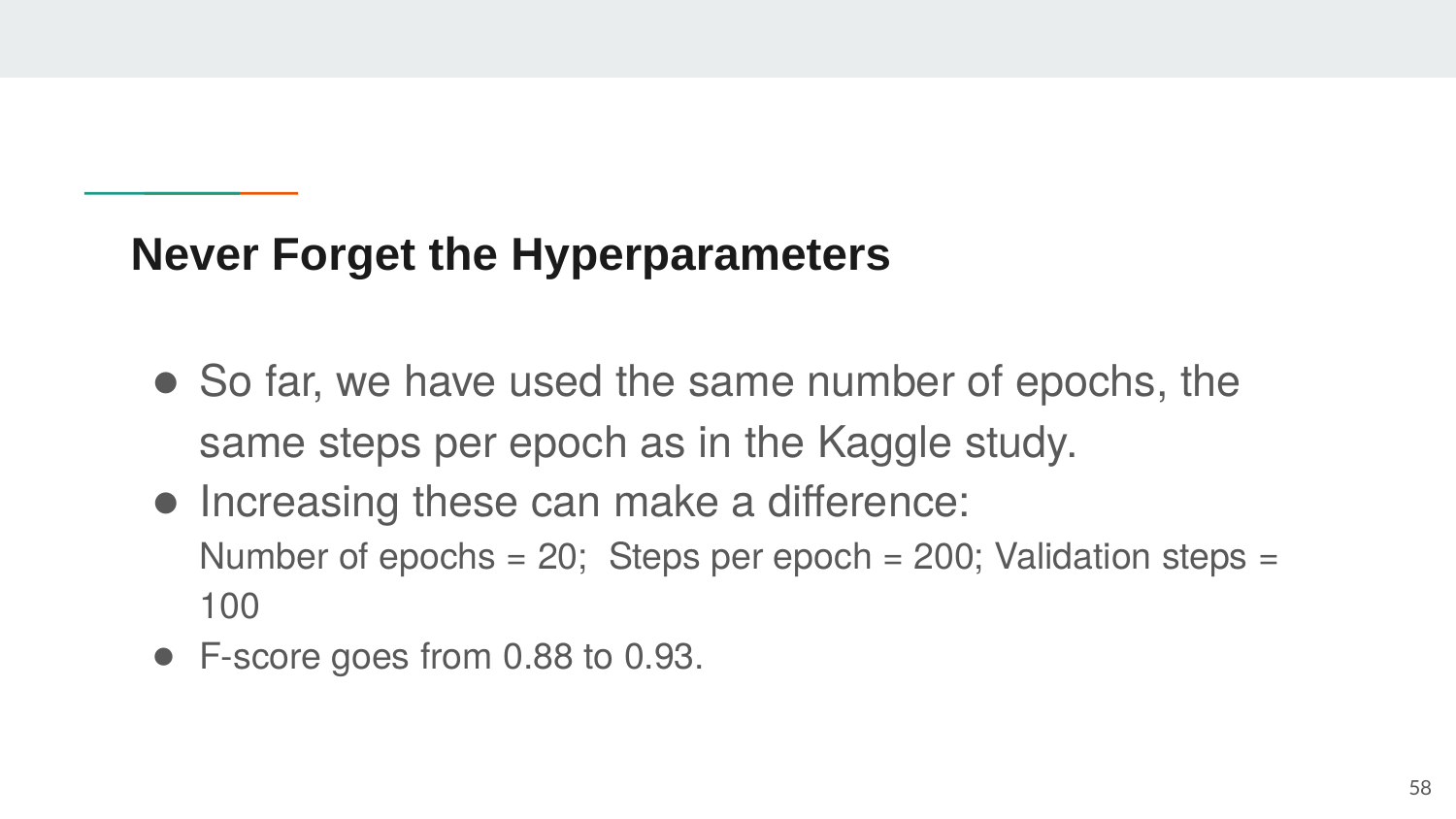

# Never Forget the Hyperparameters
So far, we have used the same number of epochs, the same steps per epoch as in the Kaggle study.
Increasing these can make a difference:
Number of epochs = 20;  Steps per epoch = 200; Validation steps = 100
F-score goes from 0.88 to 0.93.

58